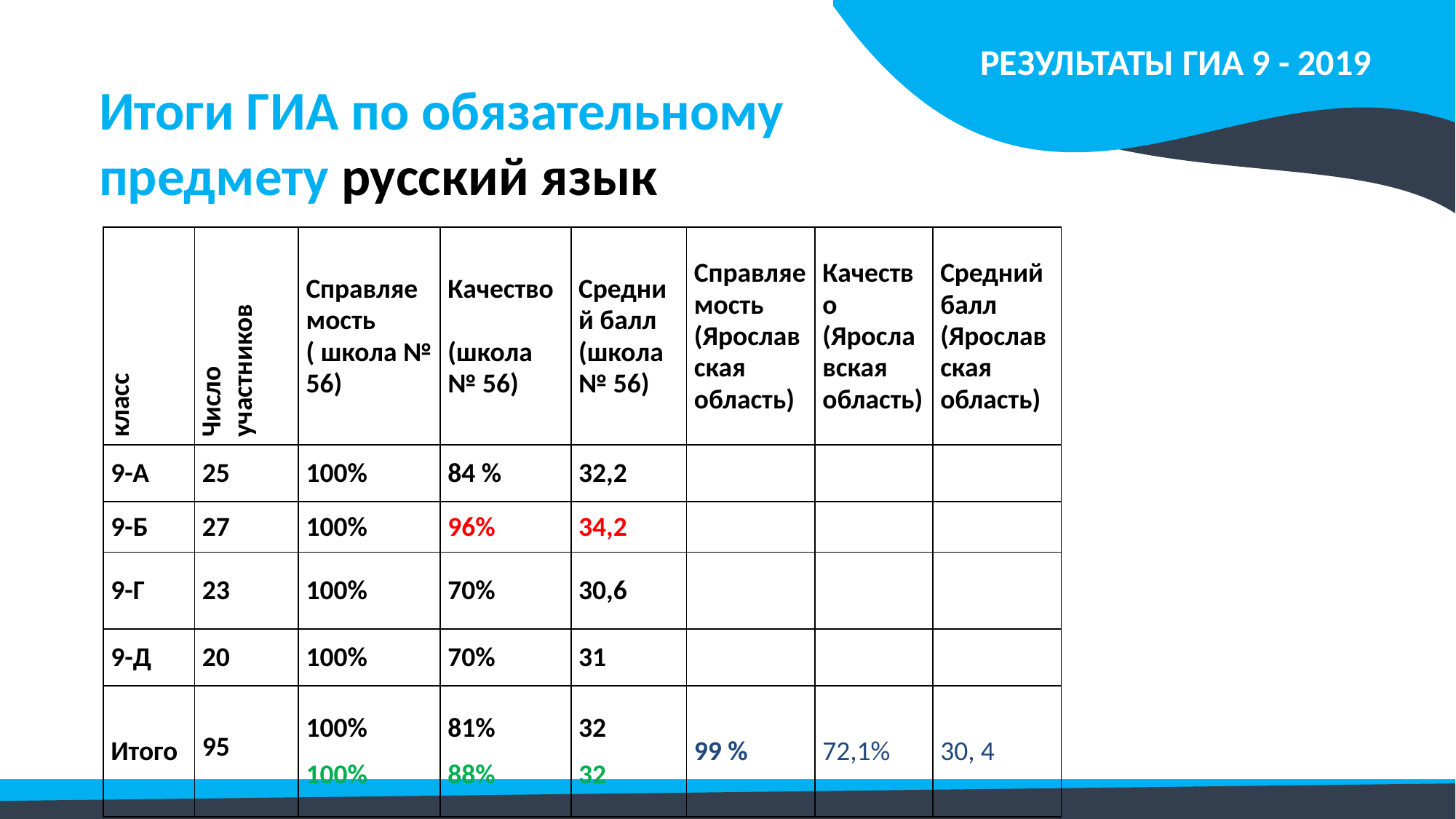

РЕЗУЛЬТАТЫ ГИА 9 - 2019
Итоги ГИА по обязательному
предмету русский язык
| класс | Число участников | Справляемость ( школа № 56) | Качество (школа № 56) | Средний балл (школа № 56) | Справляемость (Ярославская область) | Качество (Ярославская область) | Средний балл (Ярославская область) |
| --- | --- | --- | --- | --- | --- | --- | --- |
| 9-А | 25 | 100% | 84 % | 32,2 |  |  |  |
| 9-Б | 27 | 100% | 96% | 34,2 |  |  |  |
| 9-Г | 23 | 100% | 70% | 30,6 |  |  |  |
| 9-Д | 20 | 100% | 70% | 31 |  |  |  |
| Итого | 95 | 100% 100% | 81% 88% | 32 32 | 99 % | 72,1% | 30, 4 |
26